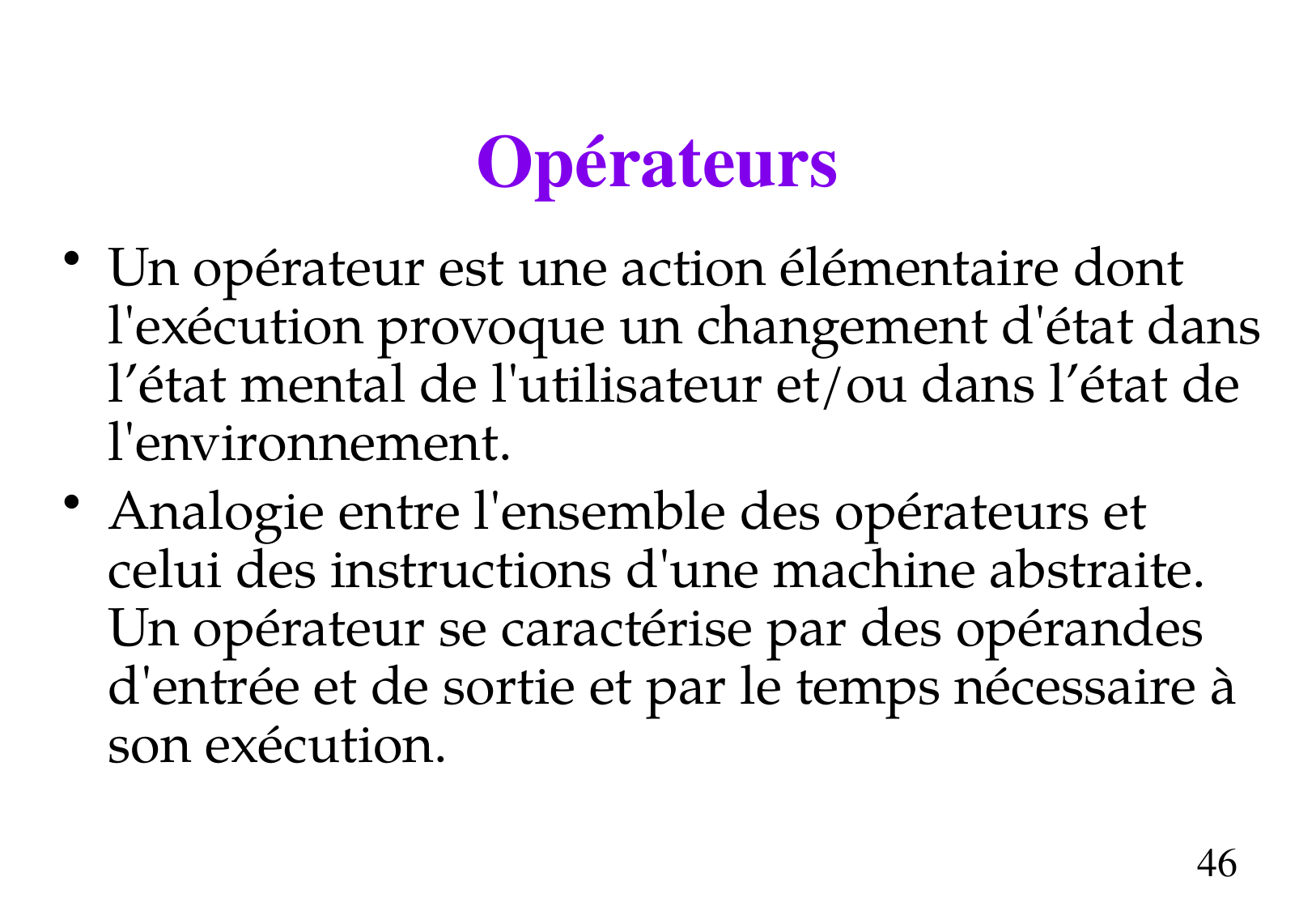

# Opérateurs
Un opérateur est une action élémentaire dont l'exécution provoque un changement d'état dans l’état mental de l'utilisateur et/ou dans l’état de l'environnement.
Analogie entre l'ensemble des opérateurs et celui des instructions d'une machine abstraite. Un opérateur se caractérise par des opérandes d'entrée et de sortie et par le temps nécessaire à son exécution.
46